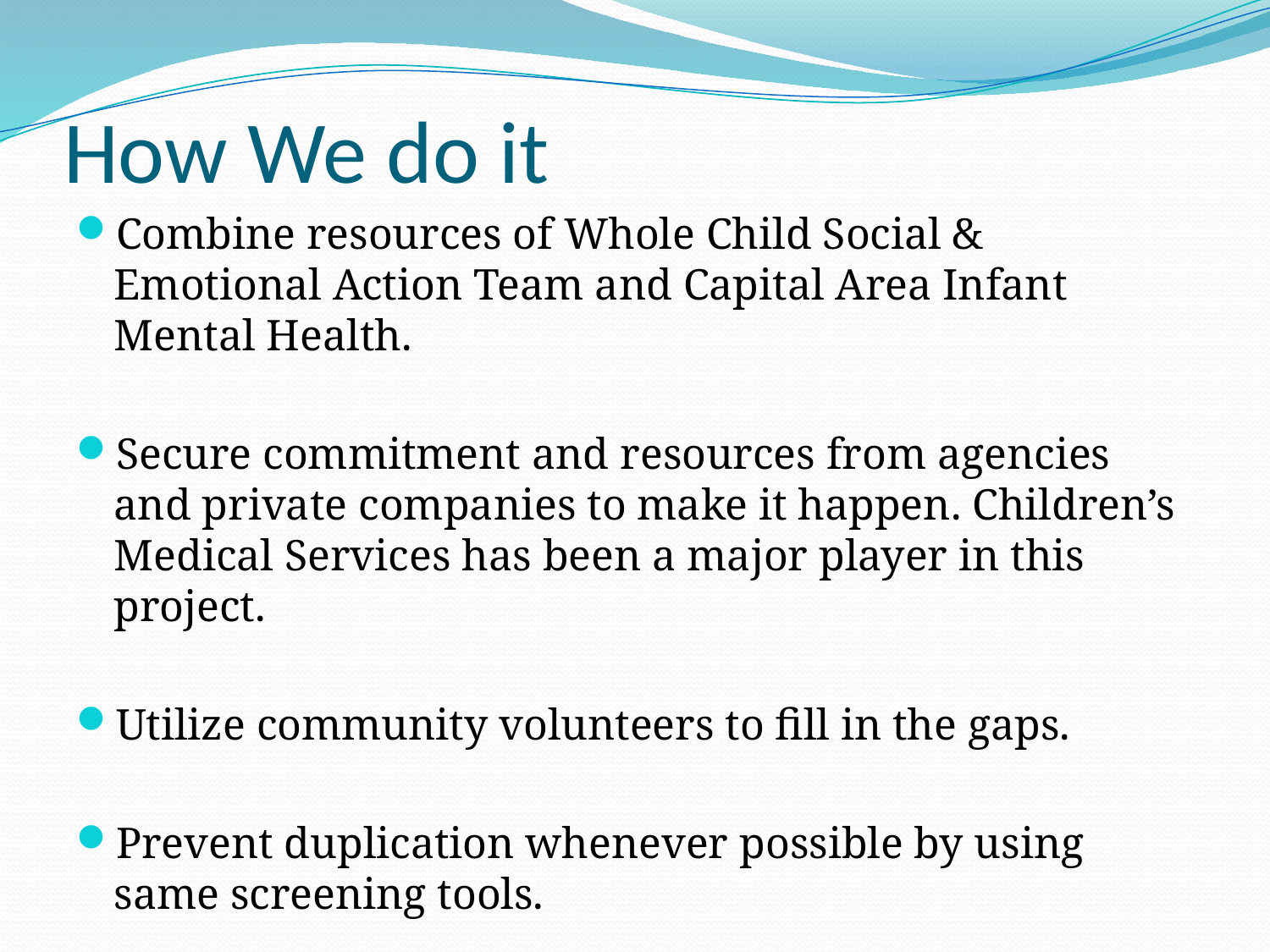

# How We do it
Combine resources of Whole Child Social & Emotional Action Team and Capital Area Infant Mental Health.

Secure commitment and resources from agencies and private companies to make it happen. Children’s Medical Services has been a major player in this project.

Utilize community volunteers to fill in the gaps.

Prevent duplication whenever possible by using same screening tools.